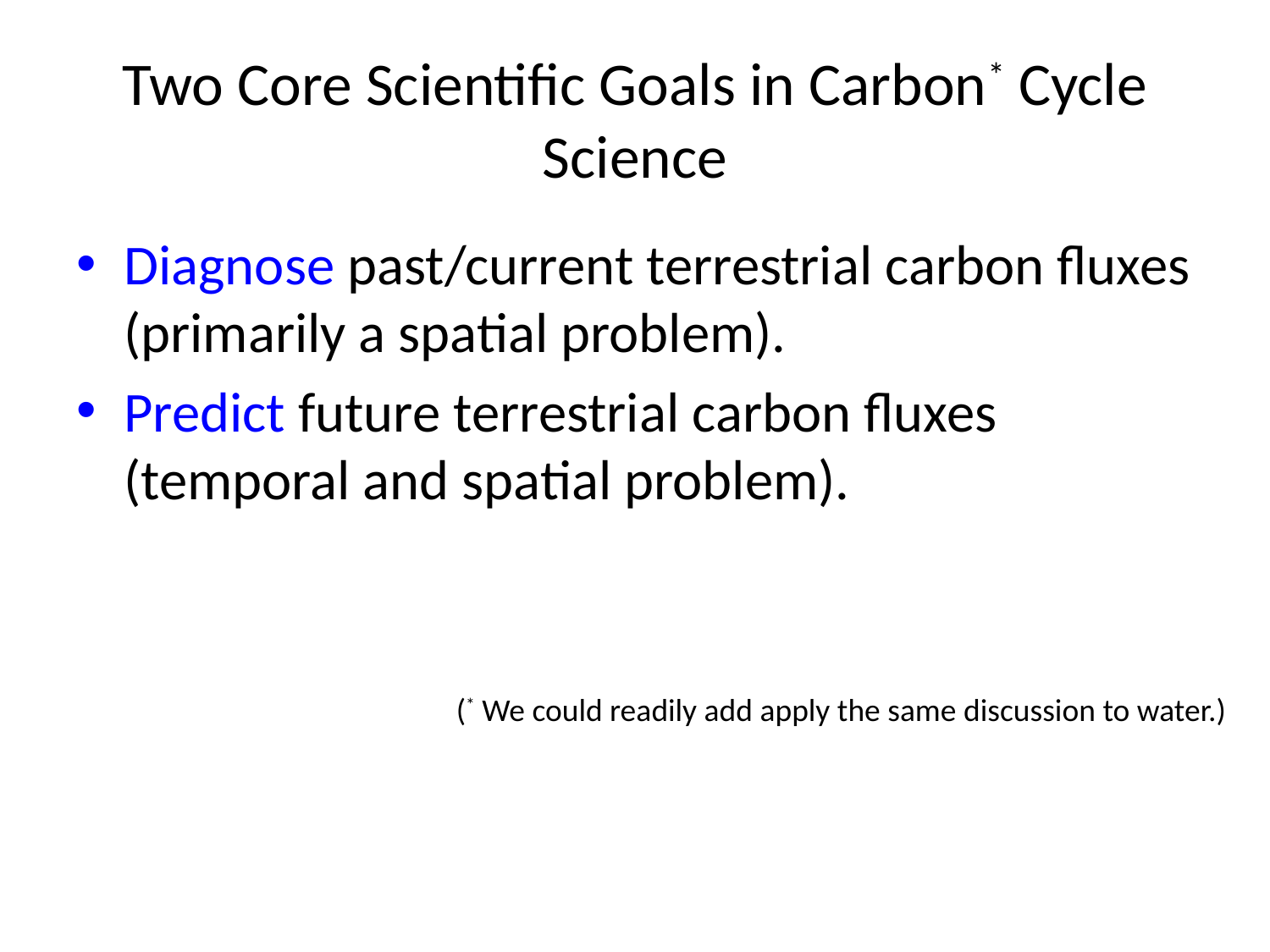

# Two Core Scientific Goals in Carbon* Cycle Science
Diagnose past/current terrestrial carbon fluxes (primarily a spatial problem).
Predict future terrestrial carbon fluxes (temporal and spatial problem).
(* We could readily add apply the same discussion to water.)